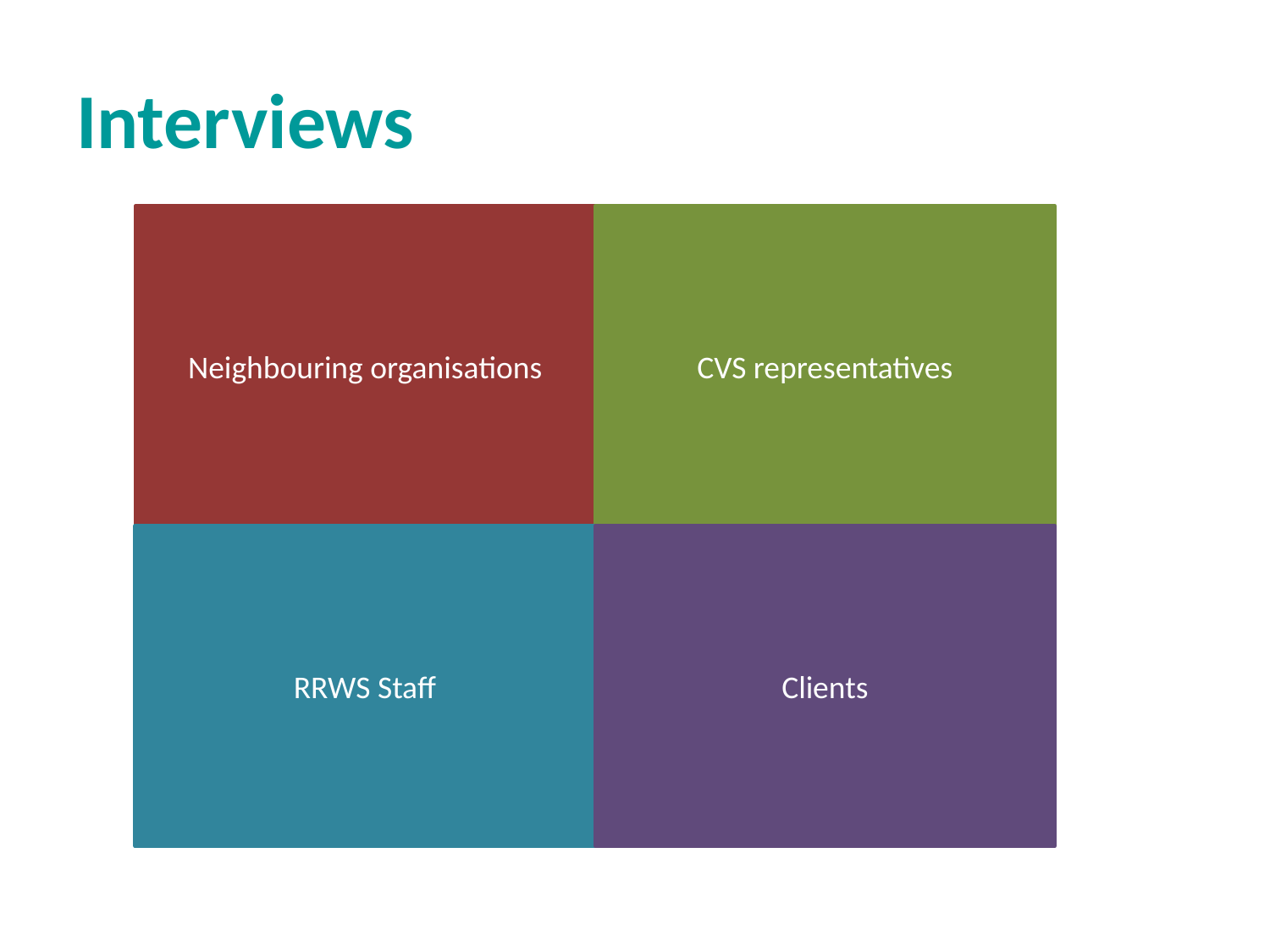

# Interviews
Neighbouring organisations
CVS representatives
RRWS Staff
Clients